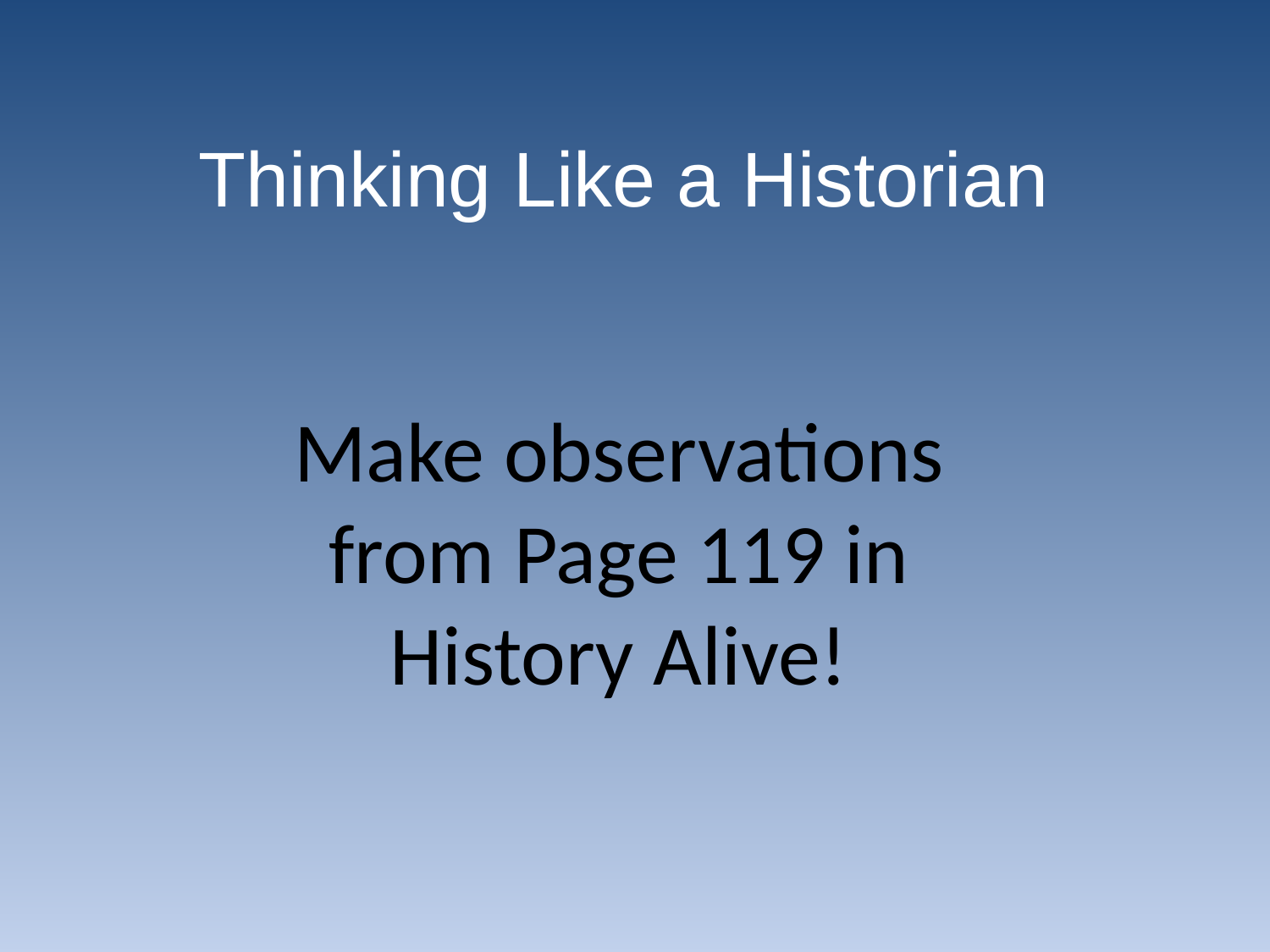

# Thinking Like a Historian
Make observations from Page 119 in History Alive!